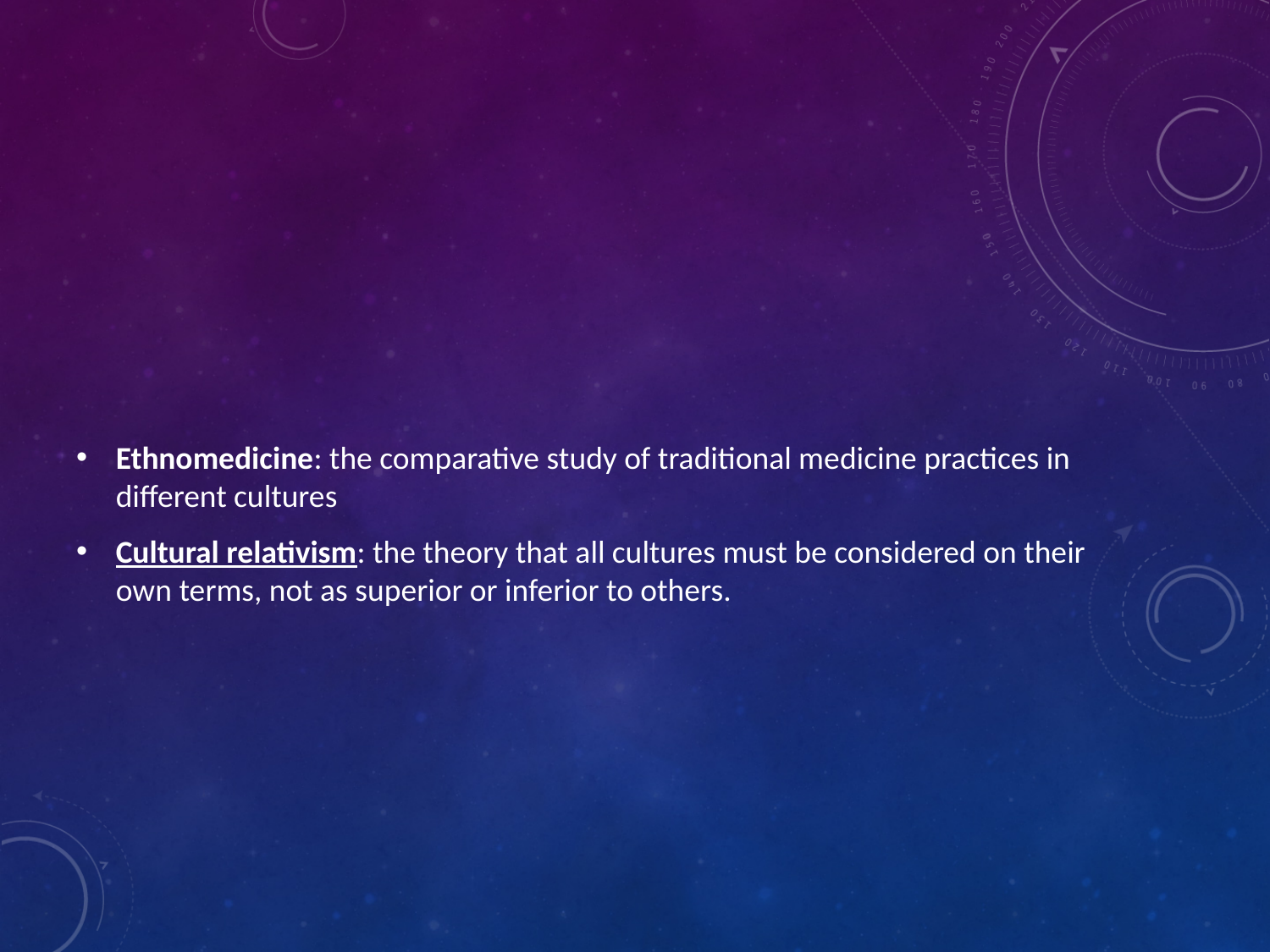

#
Ethnomedicine: the comparative study of traditional medicine practices in different cultures
Cultural relativism: the theory that all cultures must be considered on their own terms, not as superior or inferior to others.